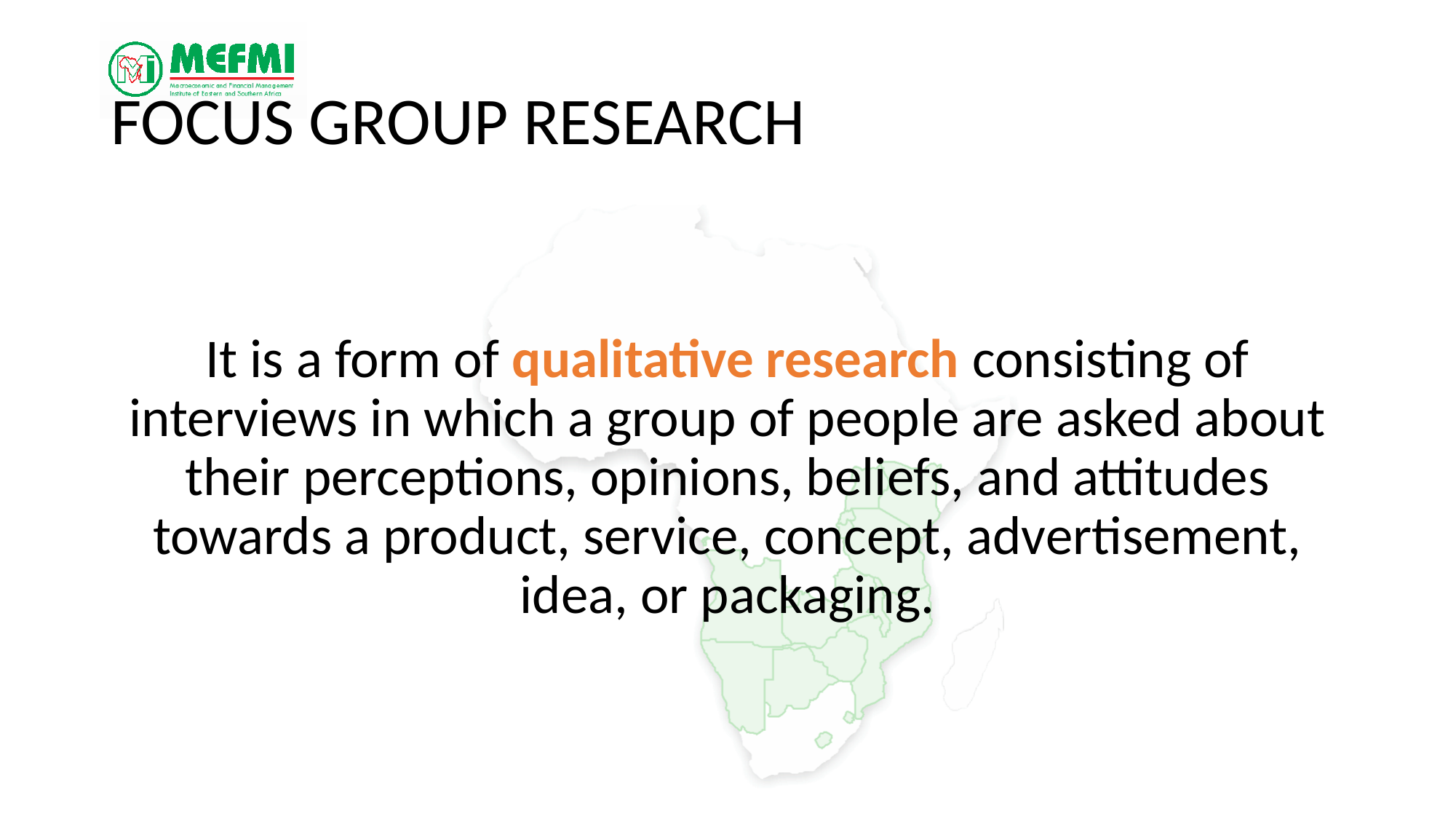

# Focus Group Research
It is a form of qualitative research consisting of interviews in which a group of people are asked about their perceptions, opinions, beliefs, and attitudes towards a product, service, concept, advertisement, idea, or packaging.